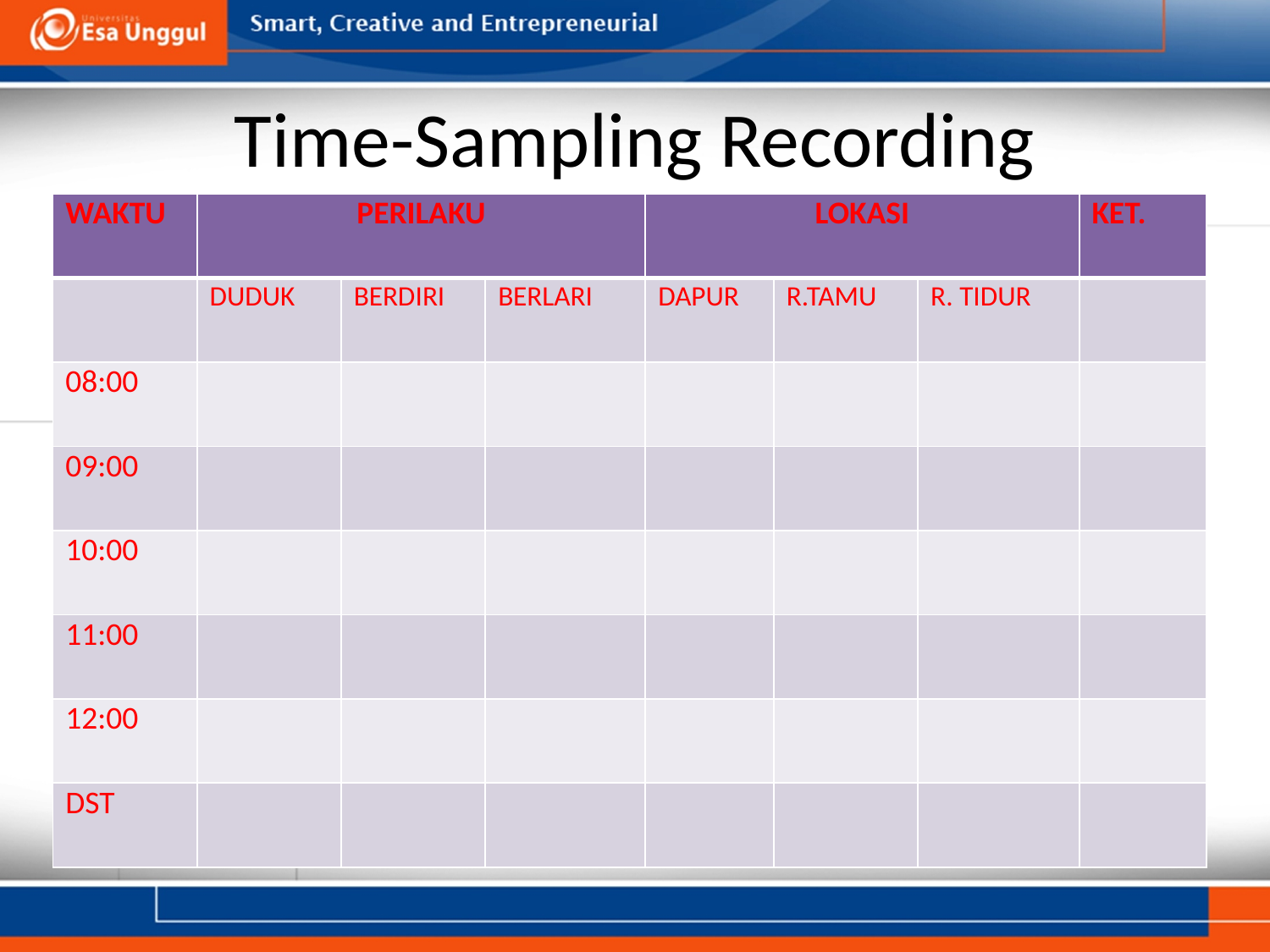

# Time-Sampling Recording
| WAKTU | PERILAKU |  |  | LOKASI |  |  | KET. |
| --- | --- | --- | --- | --- | --- | --- | --- |
|  | DUDUK | BERDIRI | BERLARI | DAPUR | R.TAMU | R. TIDUR |  |
| 08:00 |  |  |  |  |  |  |  |
| 09:00 |  |  |  |  |  |  |  |
| 10:00 |  |  |  |  |  |  |  |
| 11:00 |  |  |  |  |  |  |  |
| 12:00 |  |  |  |  |  |  |  |
| DST |  |  |  |  |  |  |  |
Mengambil waktu tertentu sebagai sampel